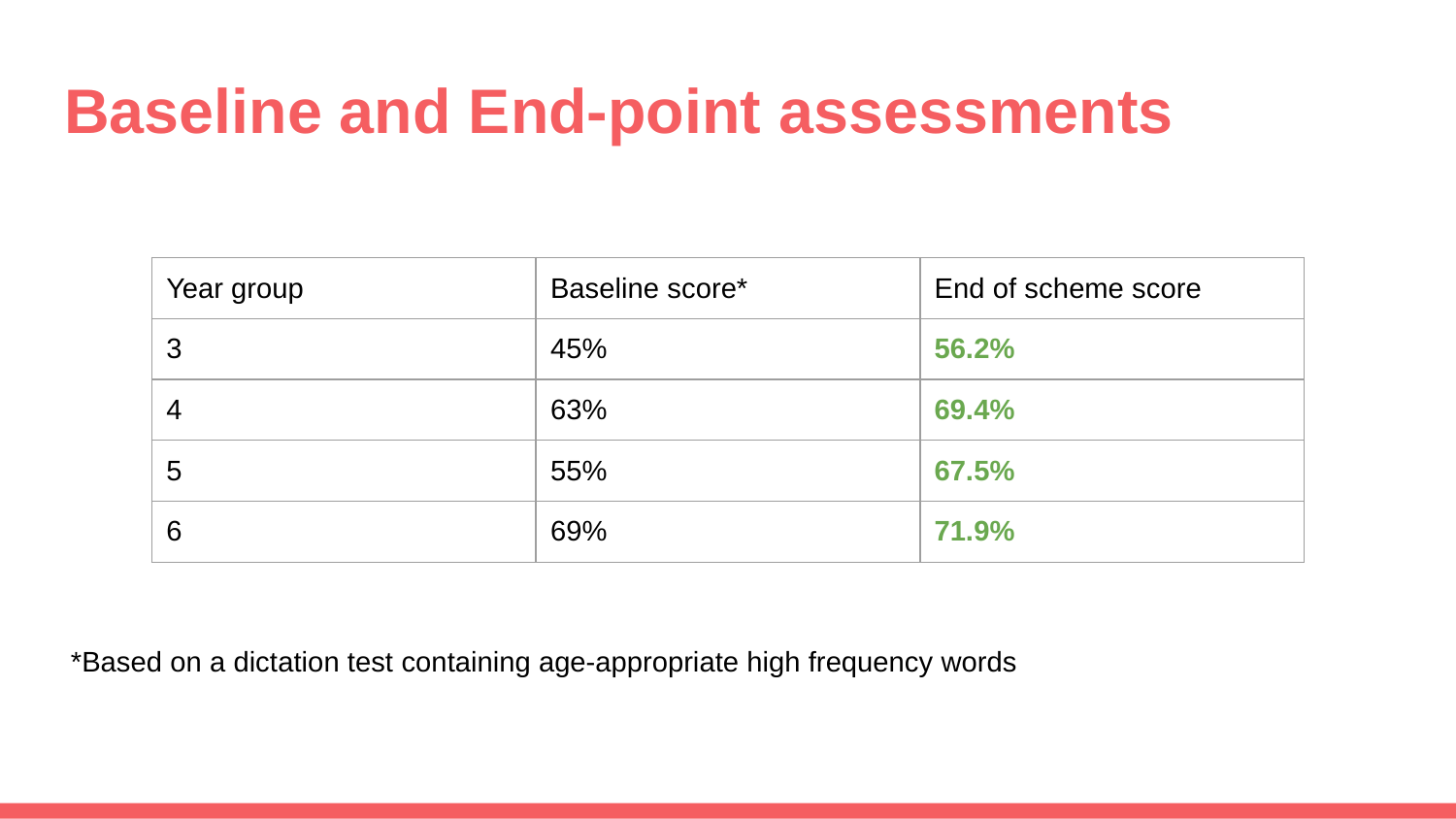

# Baseline and End-point assessments

| Year group | Baseline score\* | End of scheme score |
| --- | --- | --- |
| 3 | 45% | 56.2% |
| 4 | 63% | 69.4% |
| 5 | 55% | 67.5% |
| 6 | 69% | 71.9% |
*Based on a dictation test containing age-appropriate high frequency words